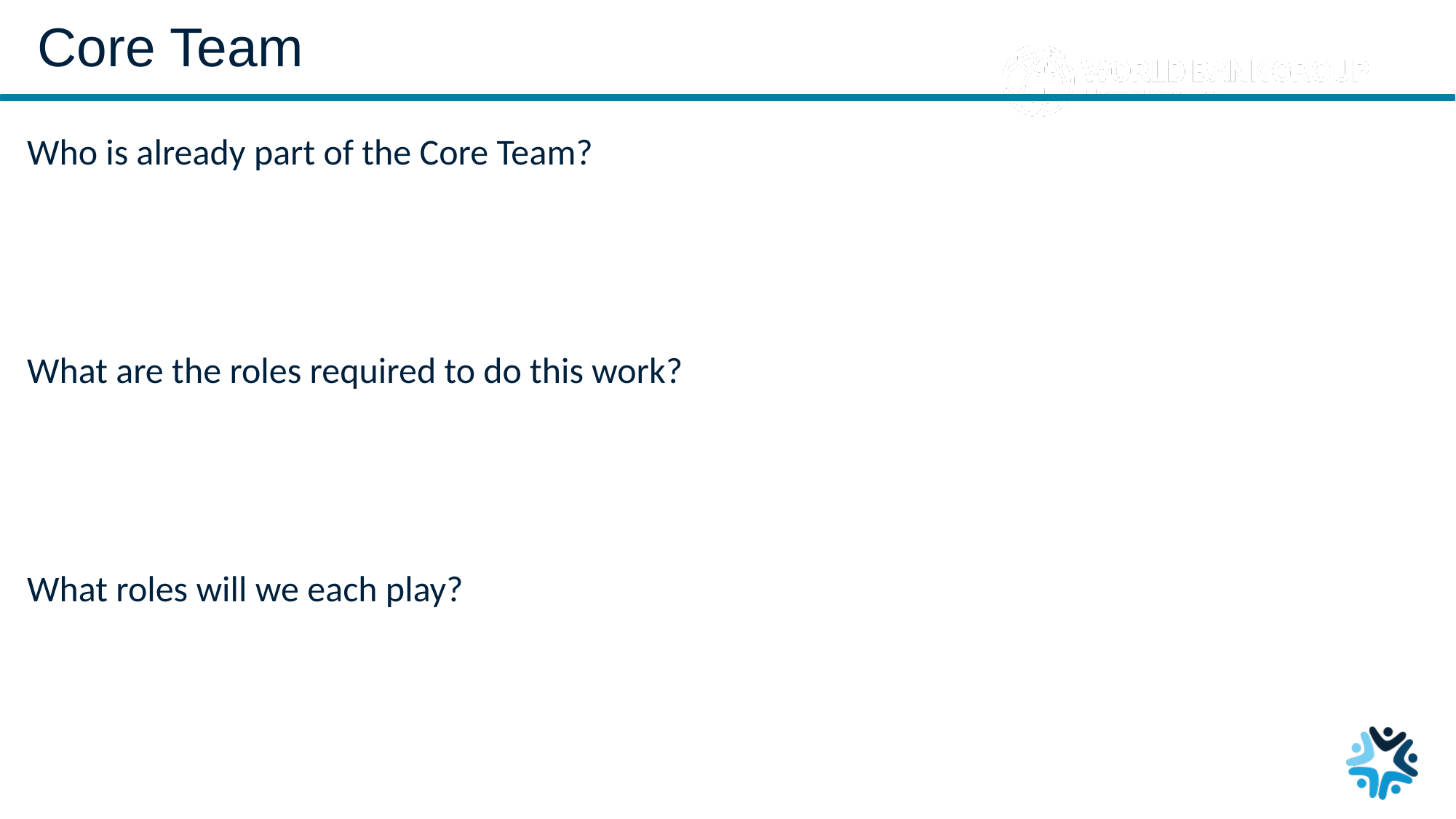

# Core Team
Who is already part of the Core Team?

What are the roles required to do this work?

What roles will we each play?